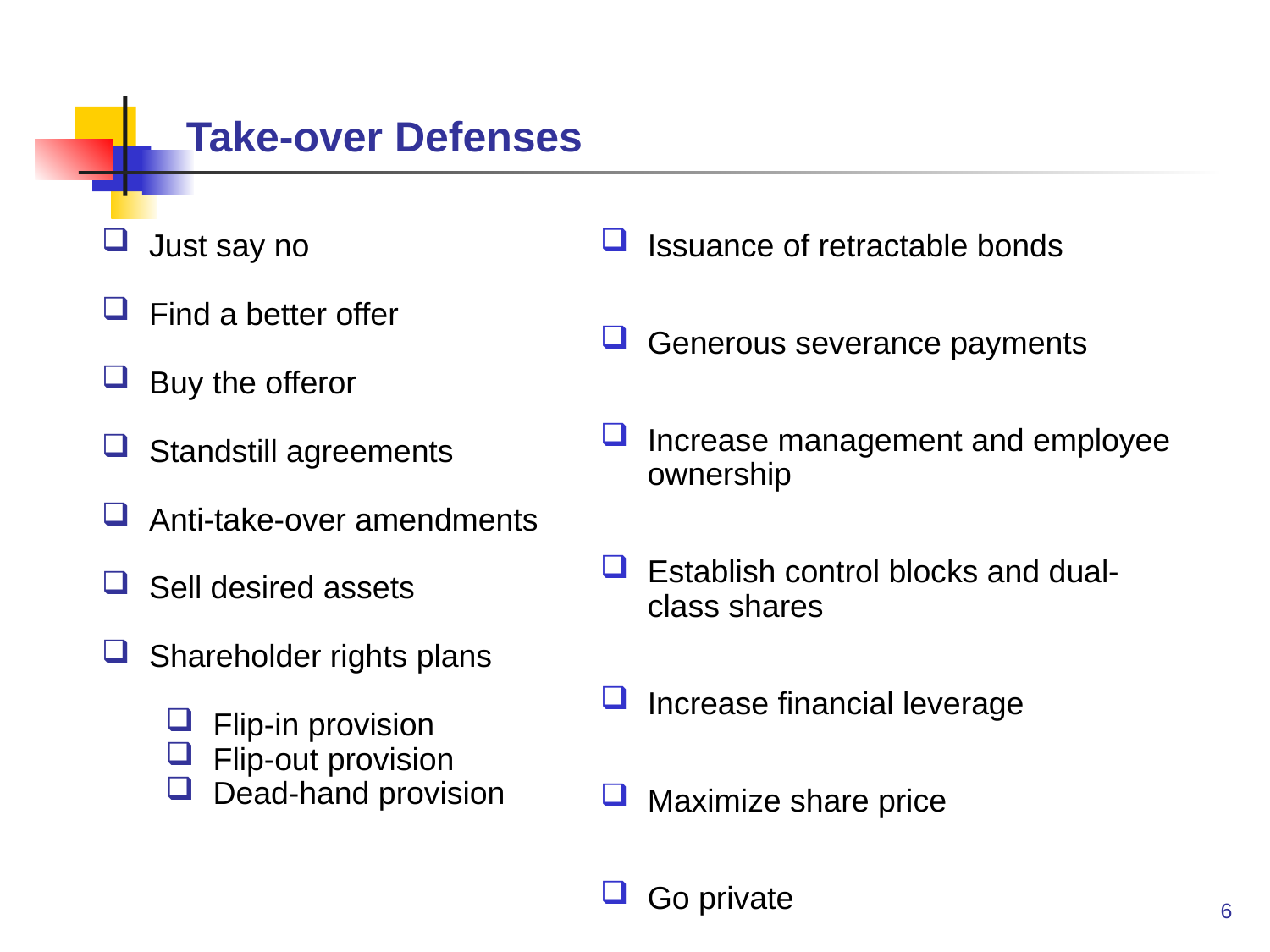

# Take-over Defenses
Just say no

Find a better offer

Buy the offeror

Standstill agreements

Anti-take-over amendments

Sell desired assets

Shareholder rights plans

Flip-in provision
Flip-out provision
Dead-hand provision

Issuance of retractable bonds

Generous severance payments

Increase management and employee ownership

Establish control blocks and dual-class shares

Increase financial leverage

Maximize share price

Go private

Raise antitrust concerns

Raise nationalist or security concerns

6